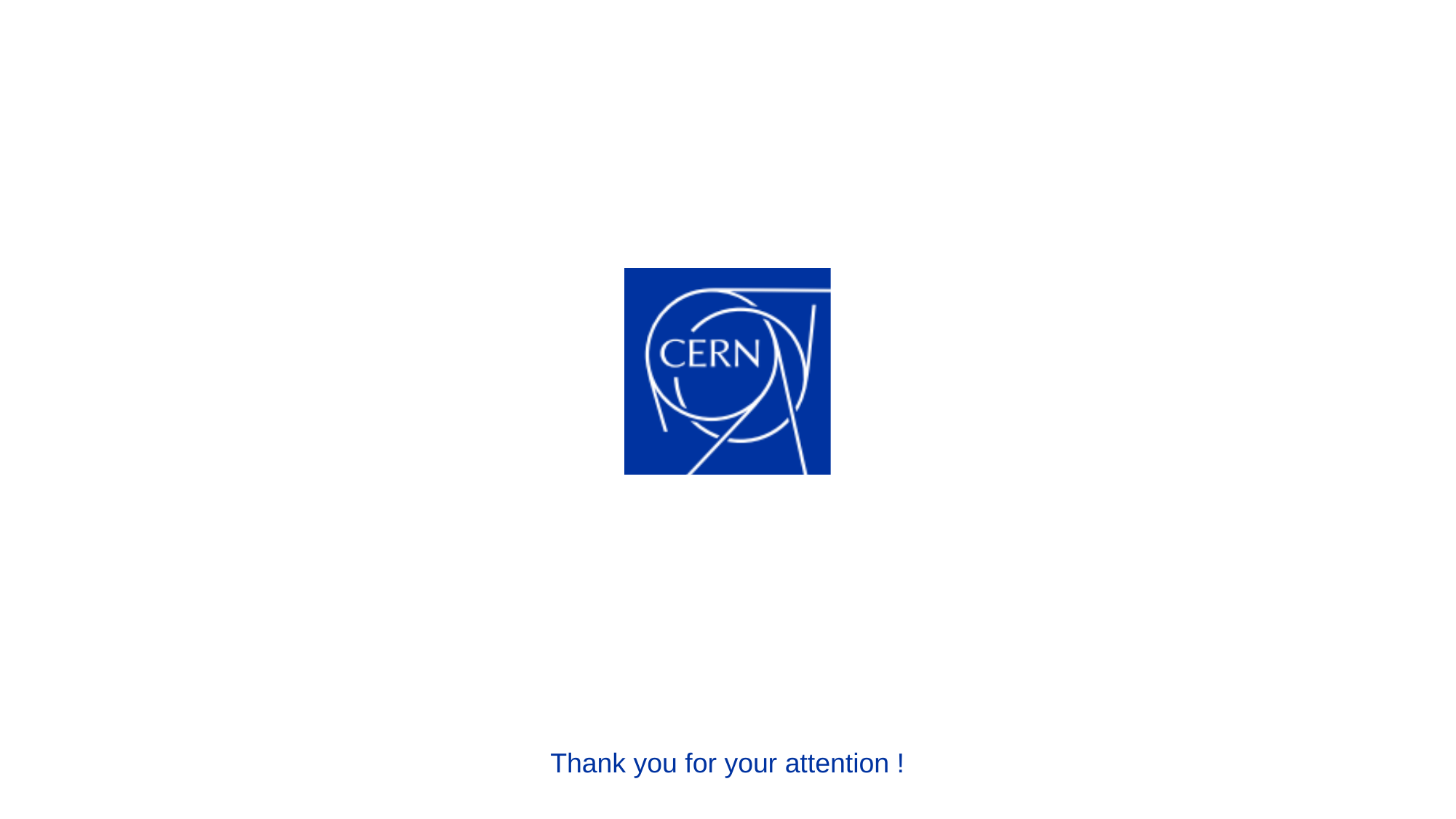

03 July 2024
G. Khatri | SY-BI-XEI
23